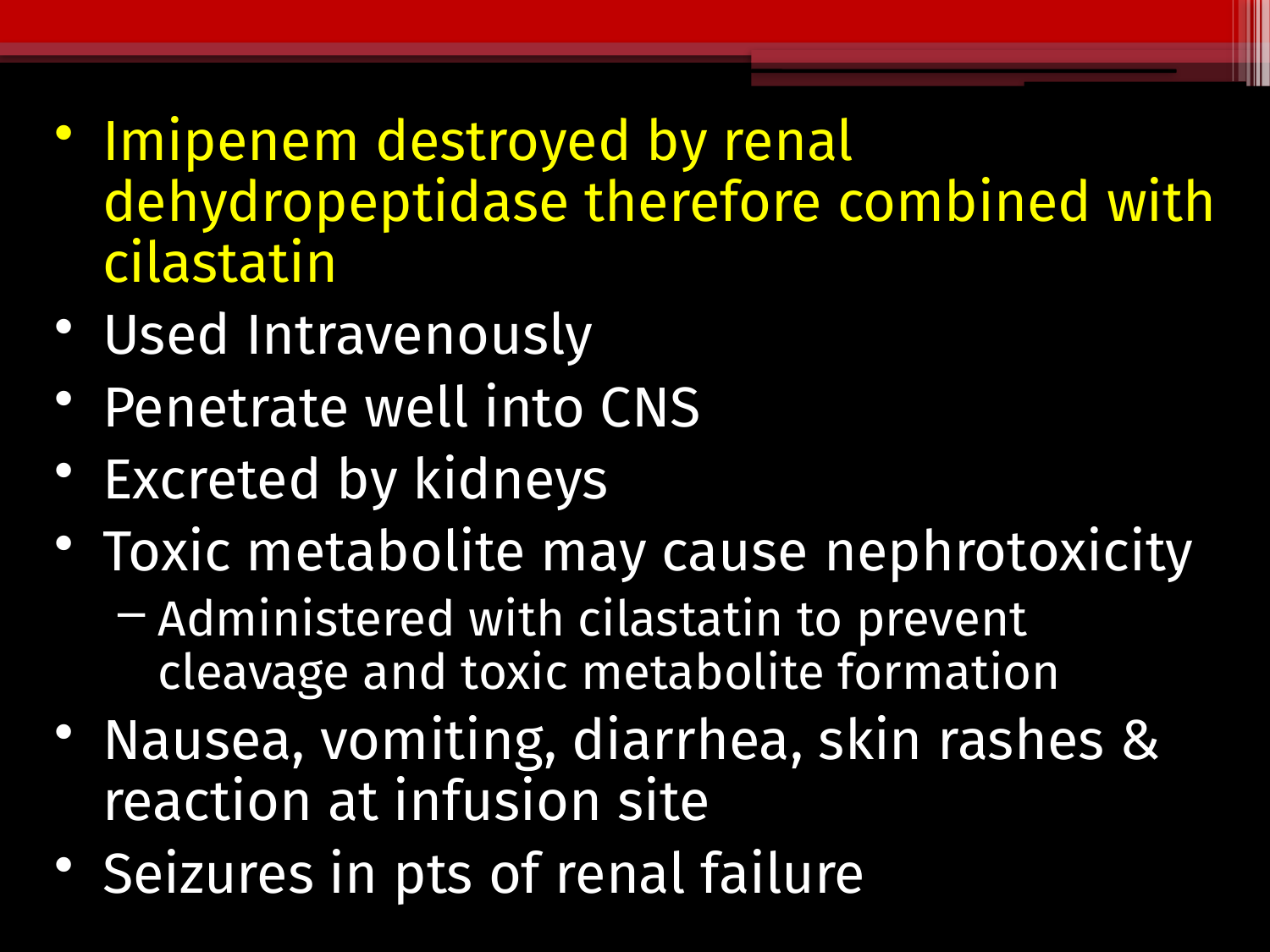

Imipenem destroyed by renal dehydropeptidase therefore combined with cilastatin
Used Intravenously
Penetrate well into CNS
Excreted by kidneys
Toxic metabolite may cause nephrotoxicity
Administered with cilastatin to prevent cleavage and toxic metabolite formation
Nausea, vomiting, diarrhea, skin rashes & reaction at infusion site
Seizures in pts of renal failure